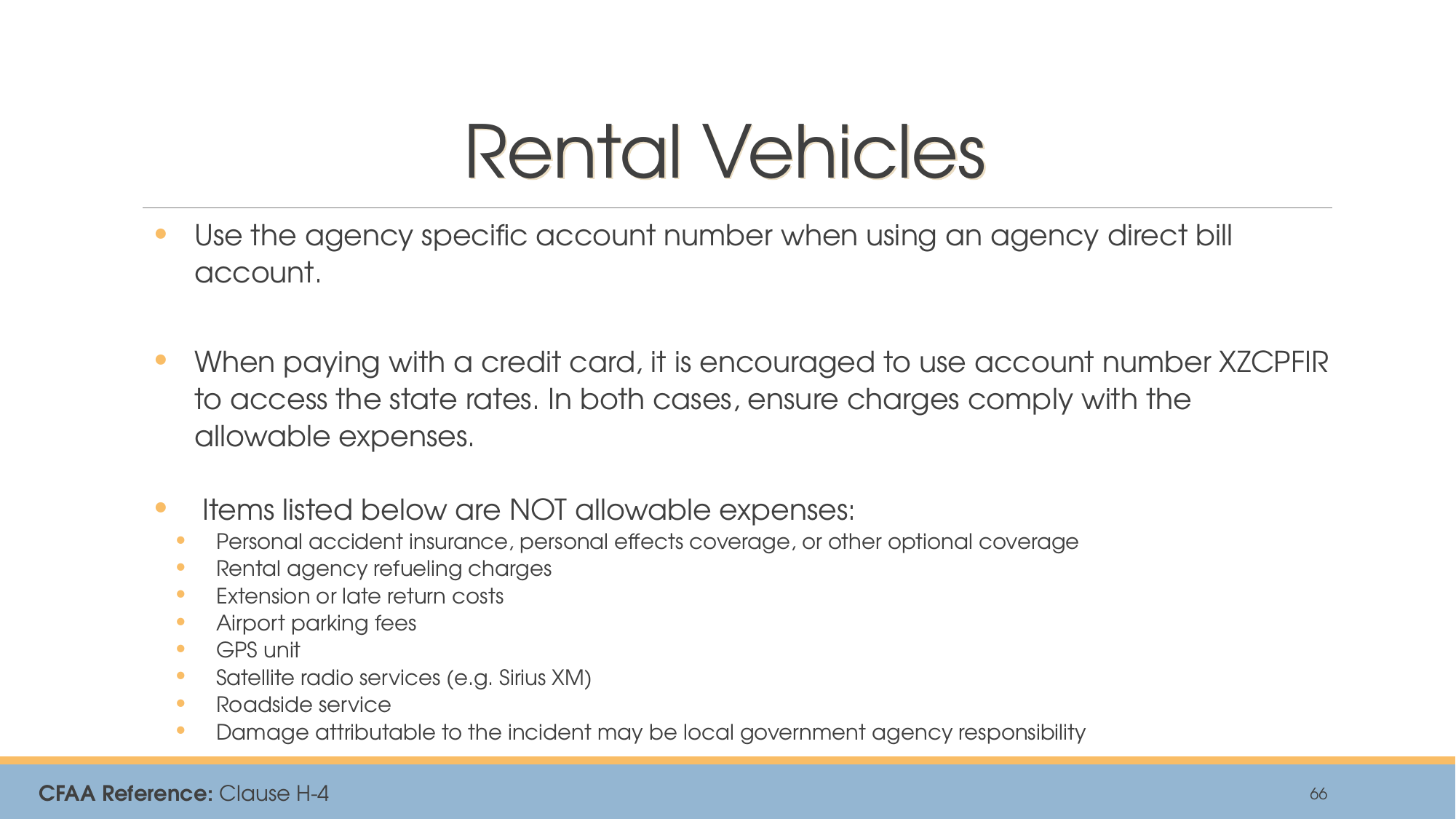

# Rental Vehicles
Use the agency specific account number when using an agency direct bill account.

When paying with a credit card, it is encouraged to use account number XZCPFIR to access the state rates. In both cases, ensure charges comply with the allowable expenses.

 Items listed below are NOT allowable expenses:
Personal accident insurance, personal effects coverage, or other optional coverage
Rental agency refueling charges
Extension or late return costs
Airport parking fees
GPS unit
Satellite radio services (e.g. Sirius XM)
Roadside service
Damage attributable to the incident may be local government agency responsibility
66
CFAA Reference: Clause H-4